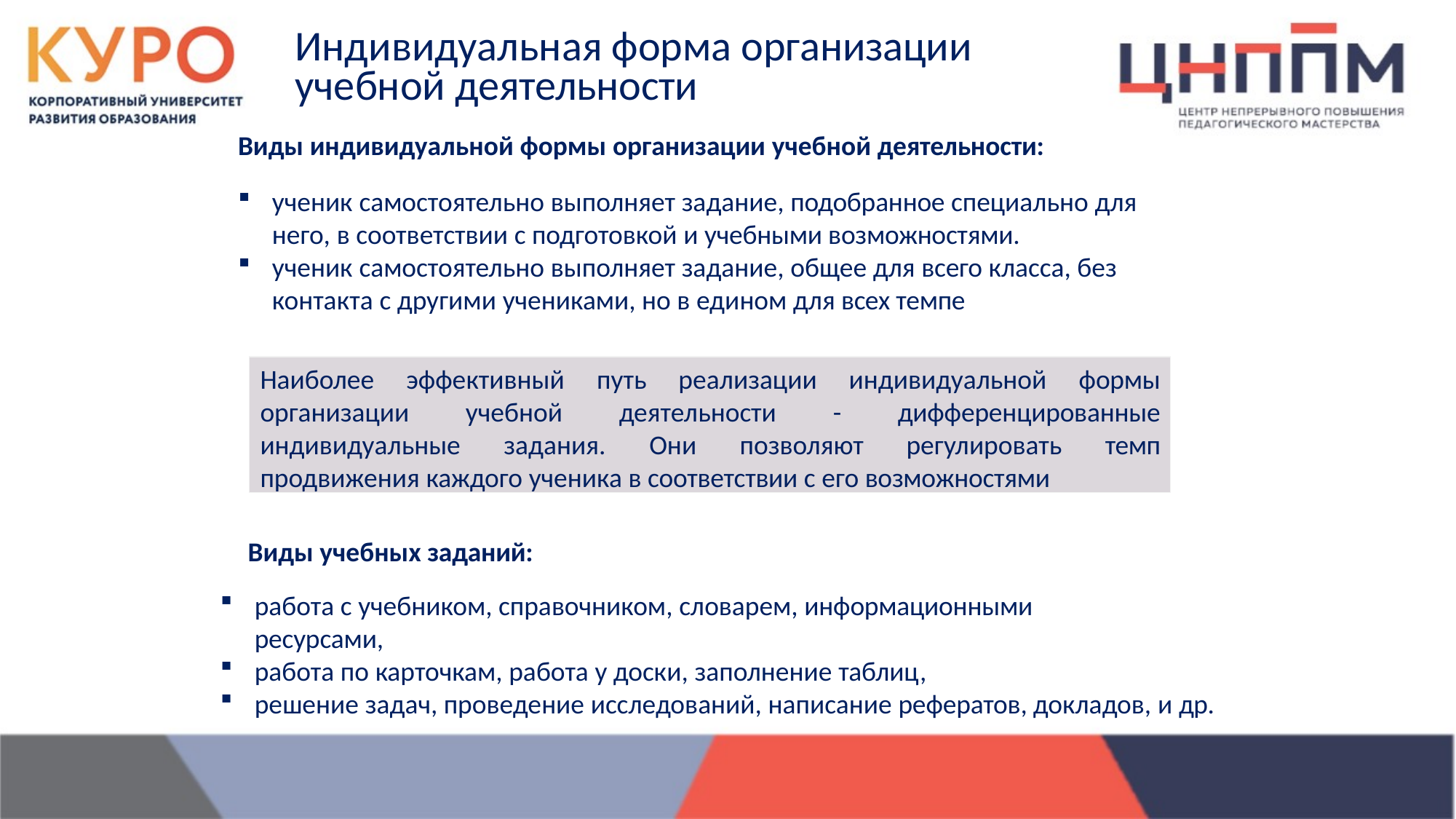

# Индивидуальная форма организации учебной деятельности
Виды индивидуальной формы организации учебной деятельности:
ученик самостоятельно выполняет задание, подобранное специально для него, в соответствии с подготовкой и учебными возможностями.
ученик самостоятельно выполняет задание, общее для всего класса, без контакта с другими учениками, но в едином для всех темпе
Наиболее эффективный путь реализации индивидуальной формы организации   учебной   деятельности   -   дифференцированные индивидуальные  задания.  Они  позволяют  регулировать  темп продвижения каждого ученика в соответствии с его возможностями
Виды учебных заданий:
работа с учебником, справочником, словарем, информационными
ресурсами,
работа по карточкам, работа у доски, заполнение таблиц,
решение задач, проведение исследований, написание рефератов, докладов, и др.